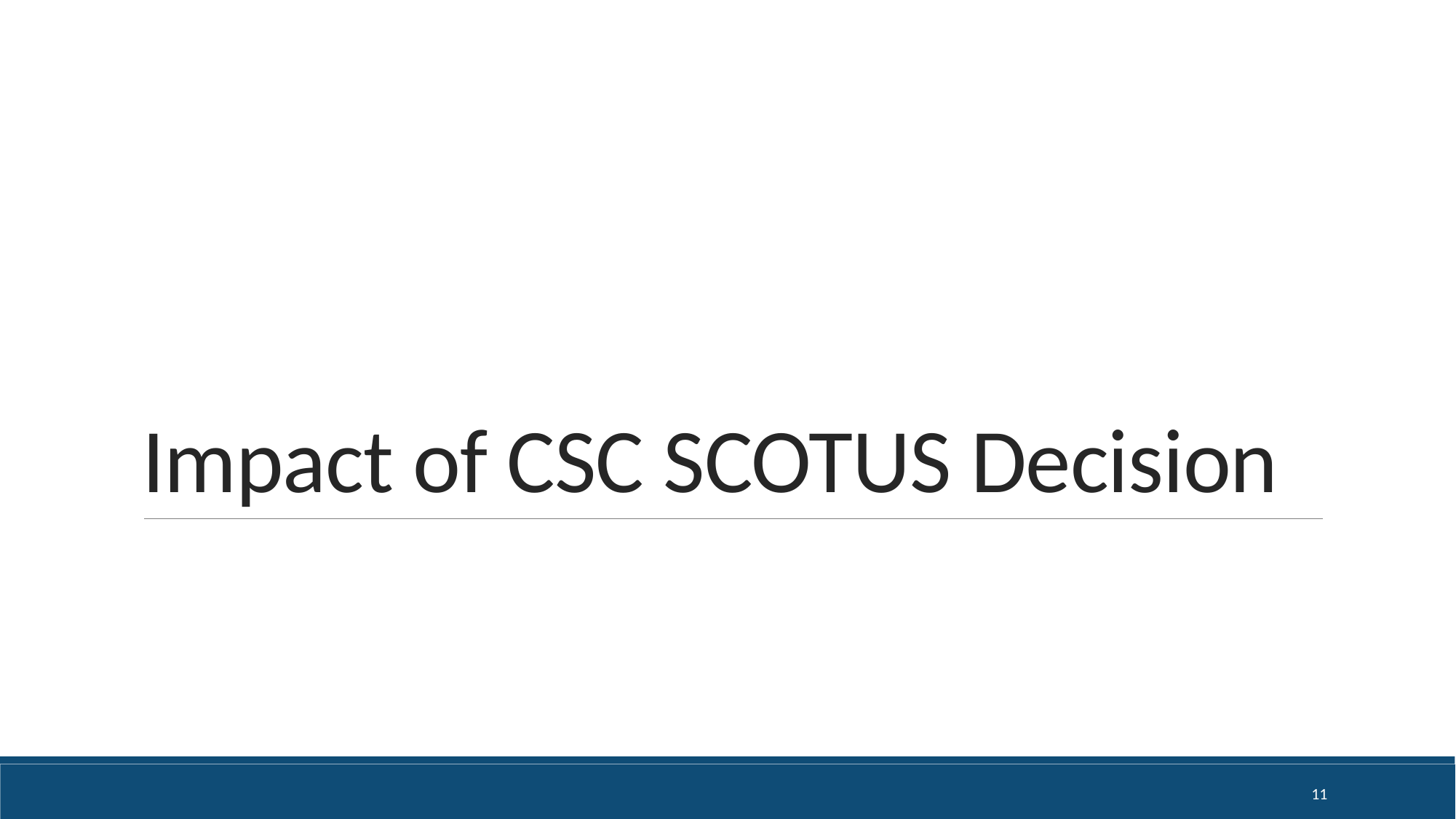

# Impact of CSC SCOTUS Decision
11